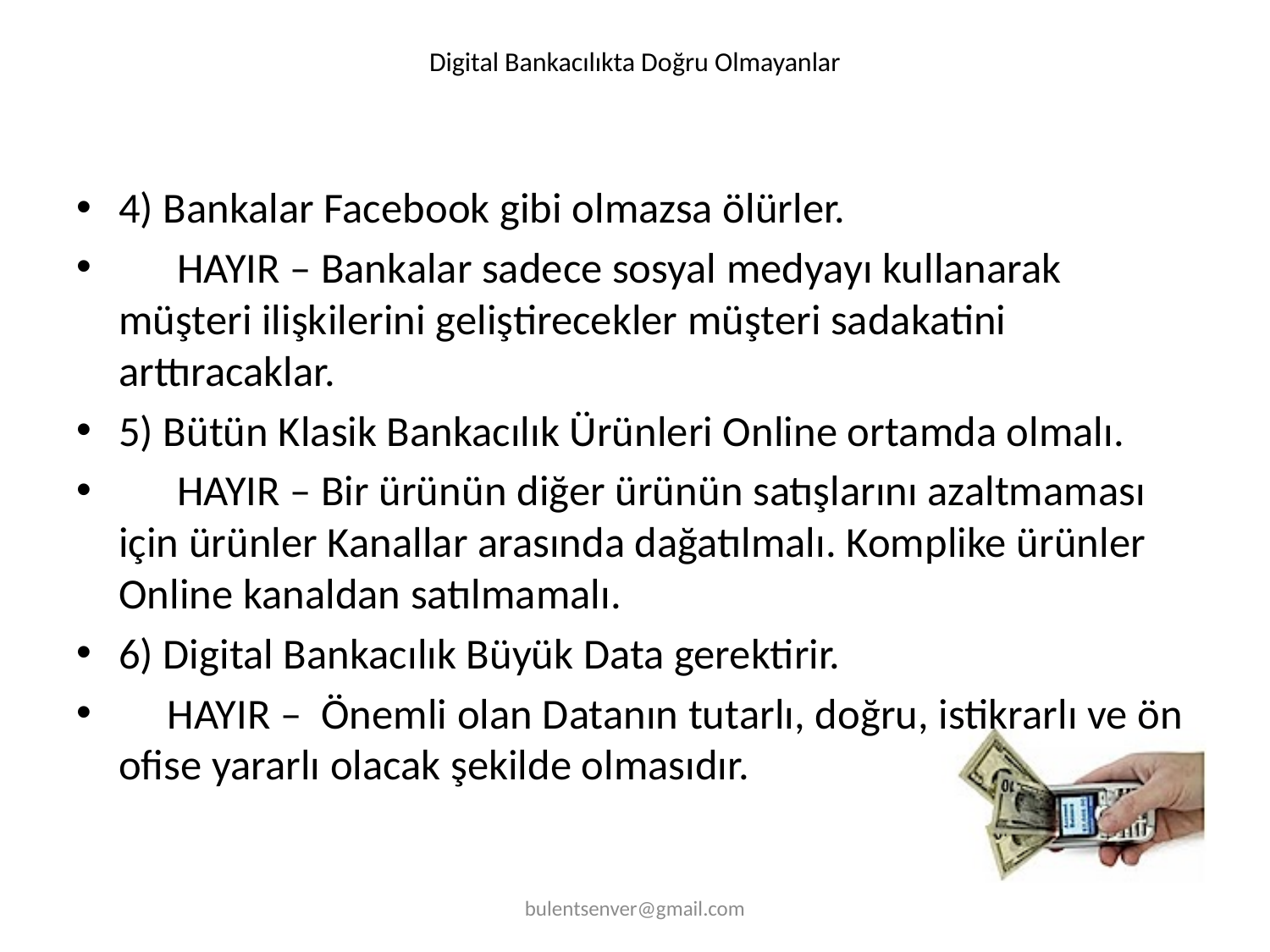

# Digital Bankacılıkta Doğru Olmayanlar
4) Bankalar Facebook gibi olmazsa ölürler.
      HAYIR – Bankalar sadece sosyal medyayı kullanarak müşteri ilişkilerini geliştirecekler müşteri sadakatini arttıracaklar.
5) Bütün Klasik Bankacılık Ürünleri Online ortamda olmalı.
      HAYIR – Bir ürünün diğer ürünün satışlarını azaltmaması için ürünler Kanallar arasında dağatılmalı. Komplike ürünler Online kanaldan satılmamalı.
6) Digital Bankacılık Büyük Data gerektirir.
     HAYIR –  Önemli olan Datanın tutarlı, doğru, istikrarlı ve ön ofise yararlı olacak şekilde olmasıdır.
bulentsenver@gmail.com